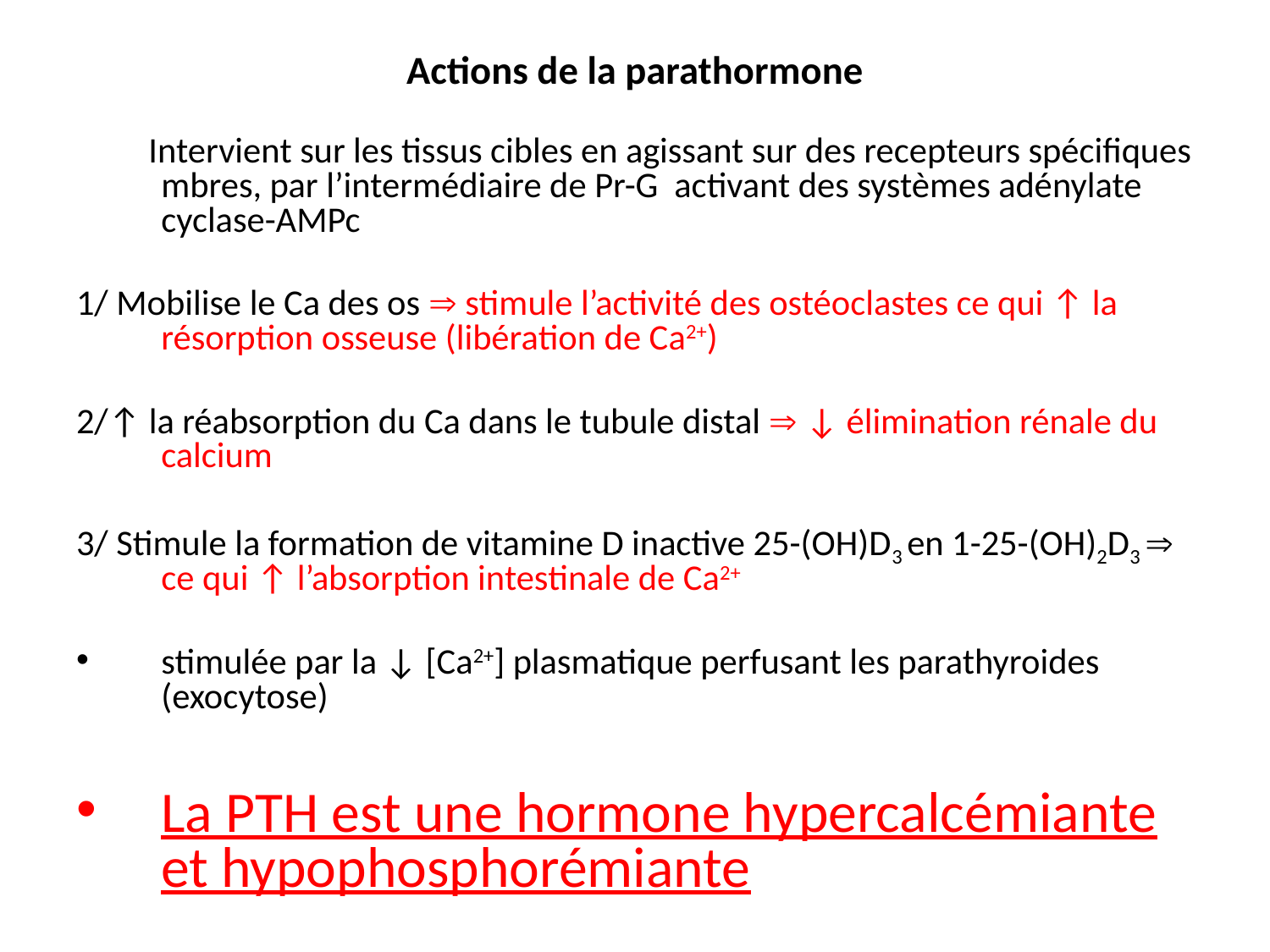

# Actions de la parathormone
         Intervient sur les tissus cibles en agissant sur des recepteurs spécifiques mbres, par l’intermédiaire de Pr-G  activant des systèmes adénylate cyclase-AMPc

1/ Mobilise le Ca des os ⇒ stimule l’activité des ostéoclastes ce qui ↑ la résorption osseuse (libération de Ca2+)

2/↑ la réabsorption du Ca dans le tubule distal ⇒ ↓ élimination rénale du calcium

3/ Stimule la formation de vitamine D inactive 25-(OH)D3 en 1-25-(OH)2D3 ⇒ ce qui ↑ l’absorption intestinale de Ca2+

stimulée par la ↓ [Ca2+] plasmatique perfusant les parathyroides      				(exocytose)

La PTH est une hormone hypercalcémiante et hypophosphorémiante